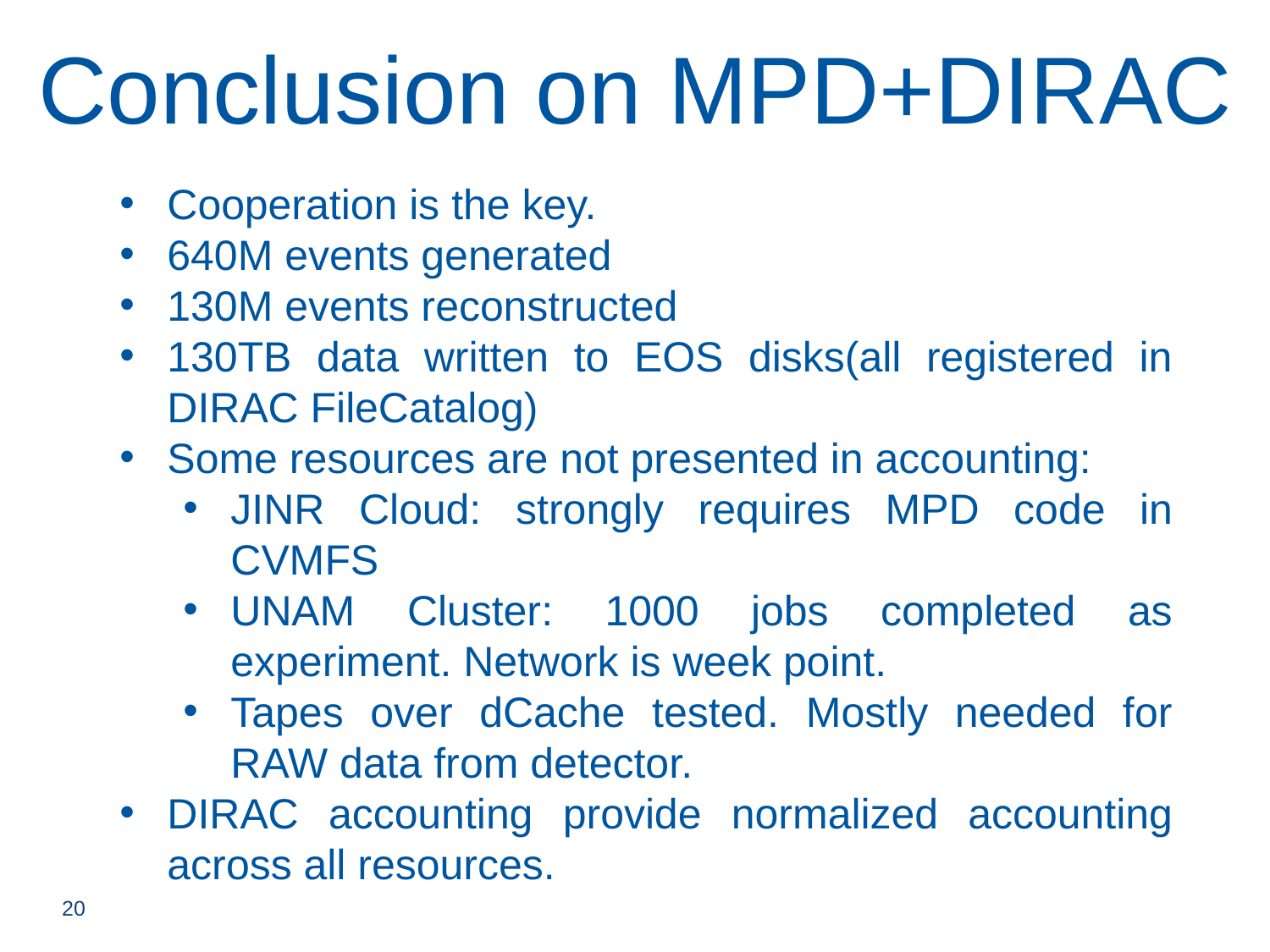

Conclusion on MPD+DIRAC
Cooperation is the key.
640M events generated
130M events reconstructed
130TB data written to EOS disks(all registered in DIRAC FileCatalog)
Some resources are not presented in accounting:
JINR Cloud: strongly requires MPD code in CVMFS
UNAM Cluster: 1000 jobs completed as experiment. Network is week point.
Tapes over dCache tested. Mostly needed for RAW data from detector.
DIRAC accounting provide normalized accounting across all resources.
20